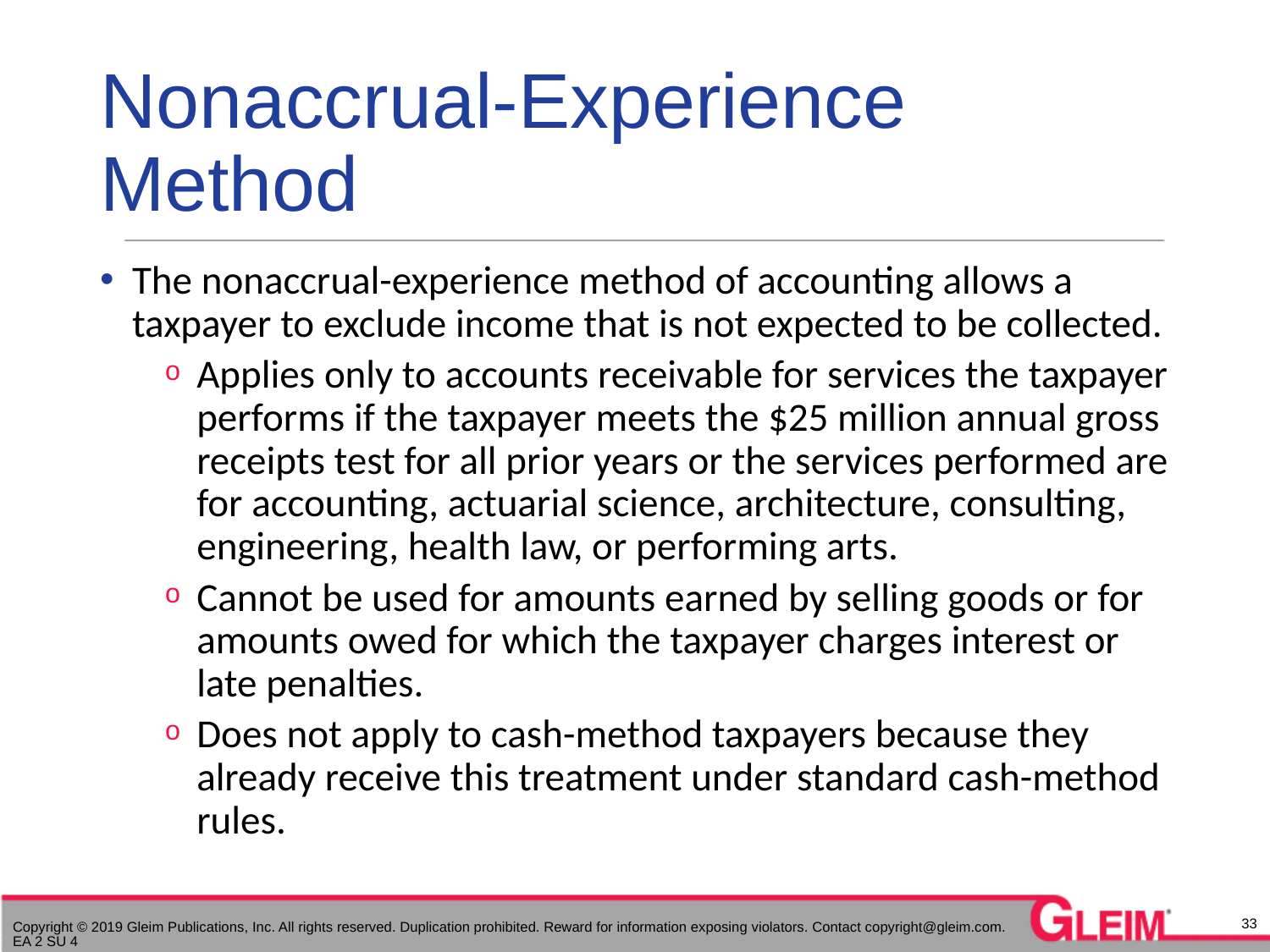

# Nonaccrual-Experience Method
The nonaccrual-experience method of accounting allows a taxpayer to exclude income that is not expected to be collected.
Applies only to accounts receivable for services the taxpayer performs if the taxpayer meets the $25 million annual gross receipts test for all prior years or the services performed are for accounting, actuarial science, architecture, consulting, engineering, health law, or performing arts.
Cannot be used for amounts earned by selling goods or for amounts owed for which the taxpayer charges interest or late penalties.
Does not apply to cash-method taxpayers because they already receive this treatment under standard cash-method rules.

33
Copyright © 2019 Gleim Publications, Inc. All rights reserved. Duplication prohibited. Reward for information exposing violators. Contact copyright@gleim.com.  EA 2 SU 4